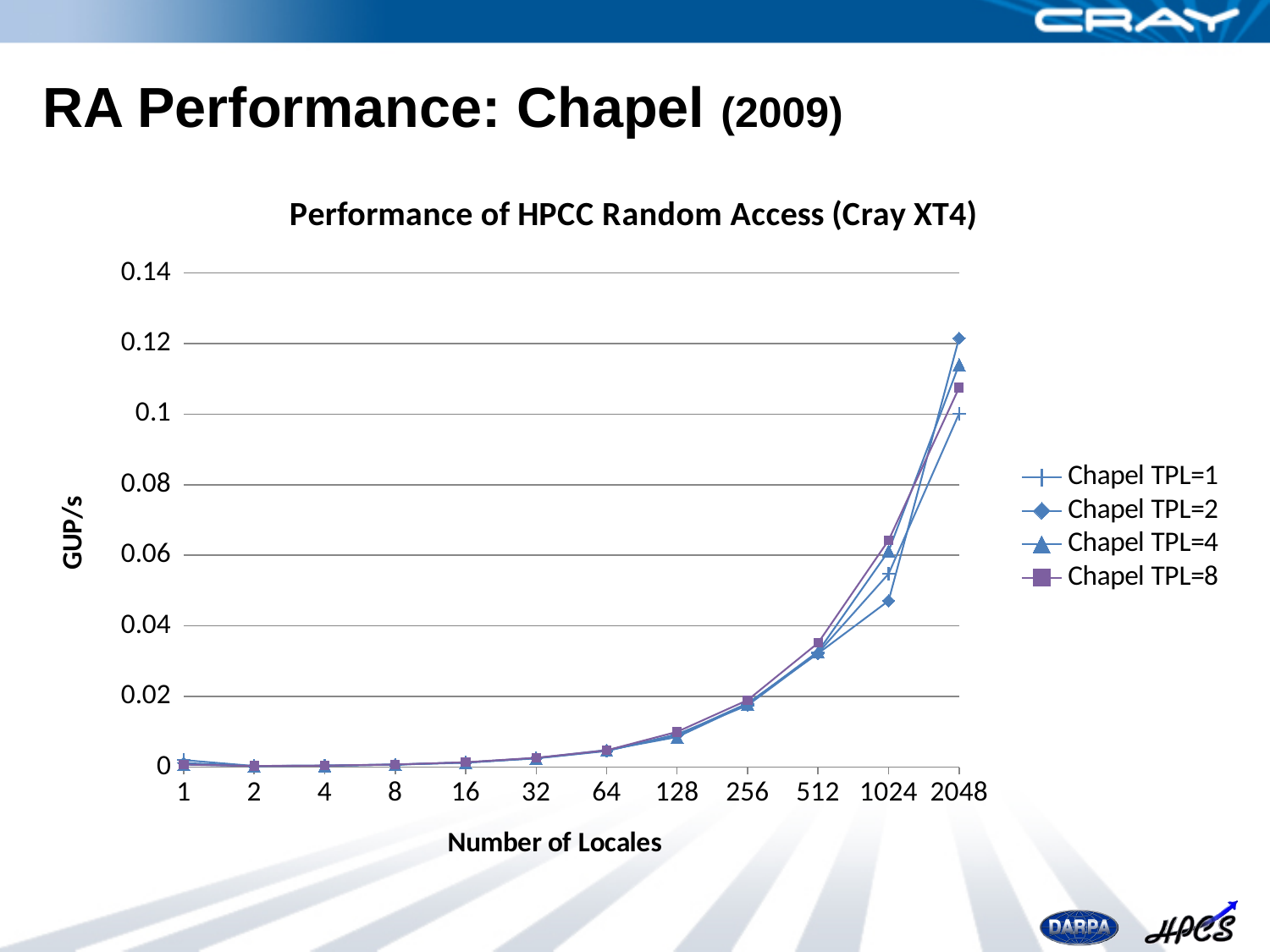

# RA Performance: Chapel (2009)

### Chart: Performance of HPCC Random Access (Cray XT4)

| Category | Chapel TPL=1 | Chapel TPL=2 | Chapel TPL=4 | Chapel TPL=8 |
|---|---|---|---|---|
| 1 | 0.0020009900000000115 | 0.001167160000000001 | 0.0007144890000000002 | 0.0007412230000000027 |
| 2 | 0.0003170630000000013 | 0.0003158680000000014 | 0.00029397900000000026 | 0.0003256900000000014 |
| 4 | 0.00041300600000000135 | 0.0004104120000000001 | 0.0004233780000000014 | 0.0004277910000000001 |
| 8 | 0.0007062980000000002 | 0.0007105610000000014 | 0.0007104170000000002 | 0.0007429120000000028 |
| 16 | 0.0012544200000000004 | 0.001323510000000001 | 0.0013181200000000005 | 0.001374990000000001 |
| 32 | 0.002472750000000001 | 0.0025475800000000146 | 0.002550190000000012 | 0.002657850000000001 |
| 64 | 0.004567880000000002 | 0.00463443 | 0.004832060000000011 | 0.004767480000000002 |
| 128 | 0.00930662000000002 | 0.009042240000000023 | 0.008526650000000023 | 0.009997430000000036 |
| 256 | 0.01751010000000001 | 0.018081800000000012 | 0.01786500000000001 | 0.018970700000000014 |
| 512 | 0.0323605 | 0.03219820000000001 | 0.032745000000000114 | 0.03517920000000003 |
| 1024 | 0.05476290000000028 | 0.04712430000000001 | 0.06119010000000001 | 0.06425610000000001 |
| 2048 | 0.10014400000000002 | 0.12152700000000002 | 0.114039 | 0.10749000000000006 |